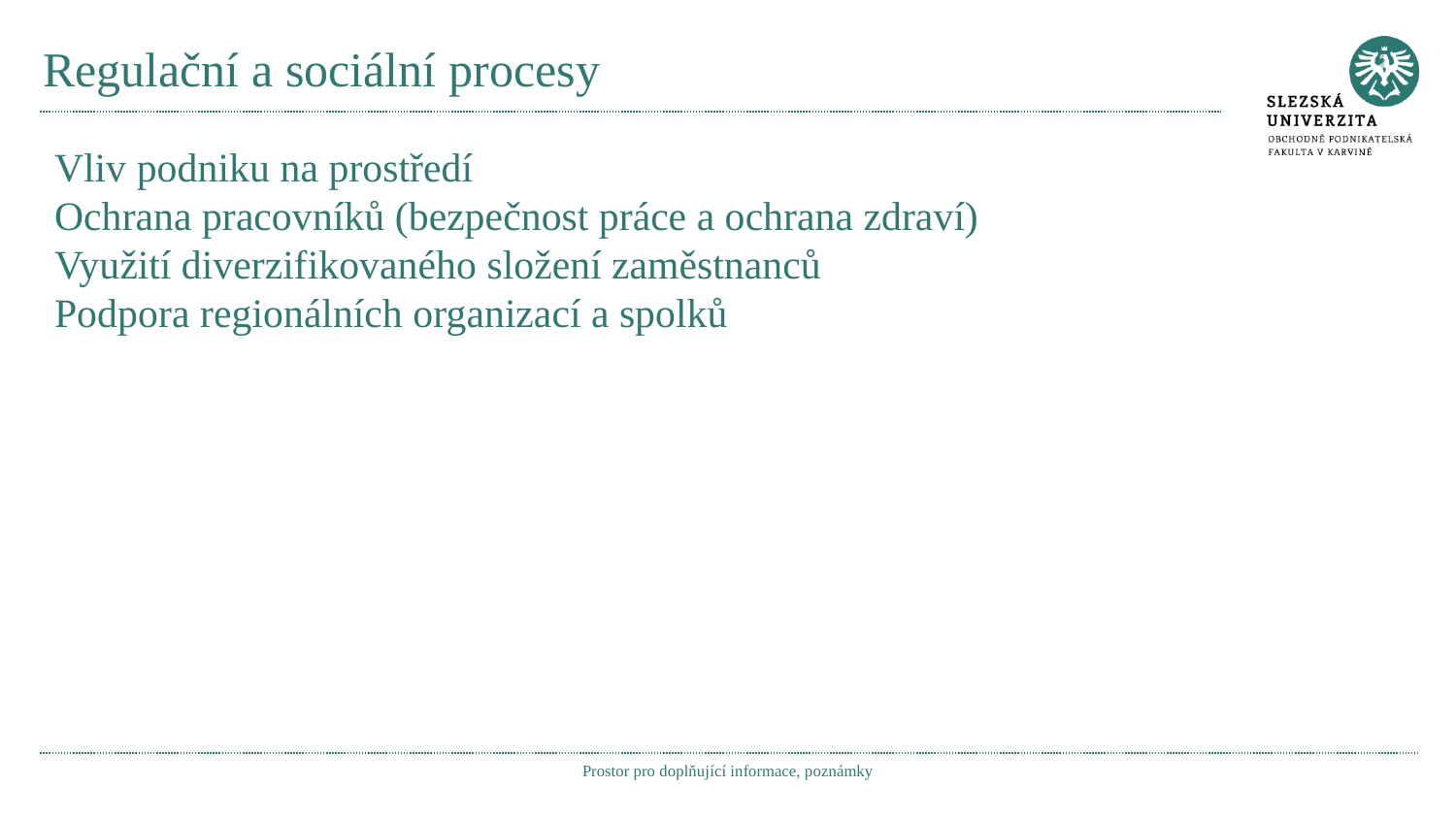

# Regulační a sociální procesy
Vliv podniku na prostředí
Ochrana pracovníků (bezpečnost práce a ochrana zdraví)
Využití diverzifikovaného složení zaměstnanců
Podpora regionálních organizací a spolků
Prostor pro doplňující informace, poznámky